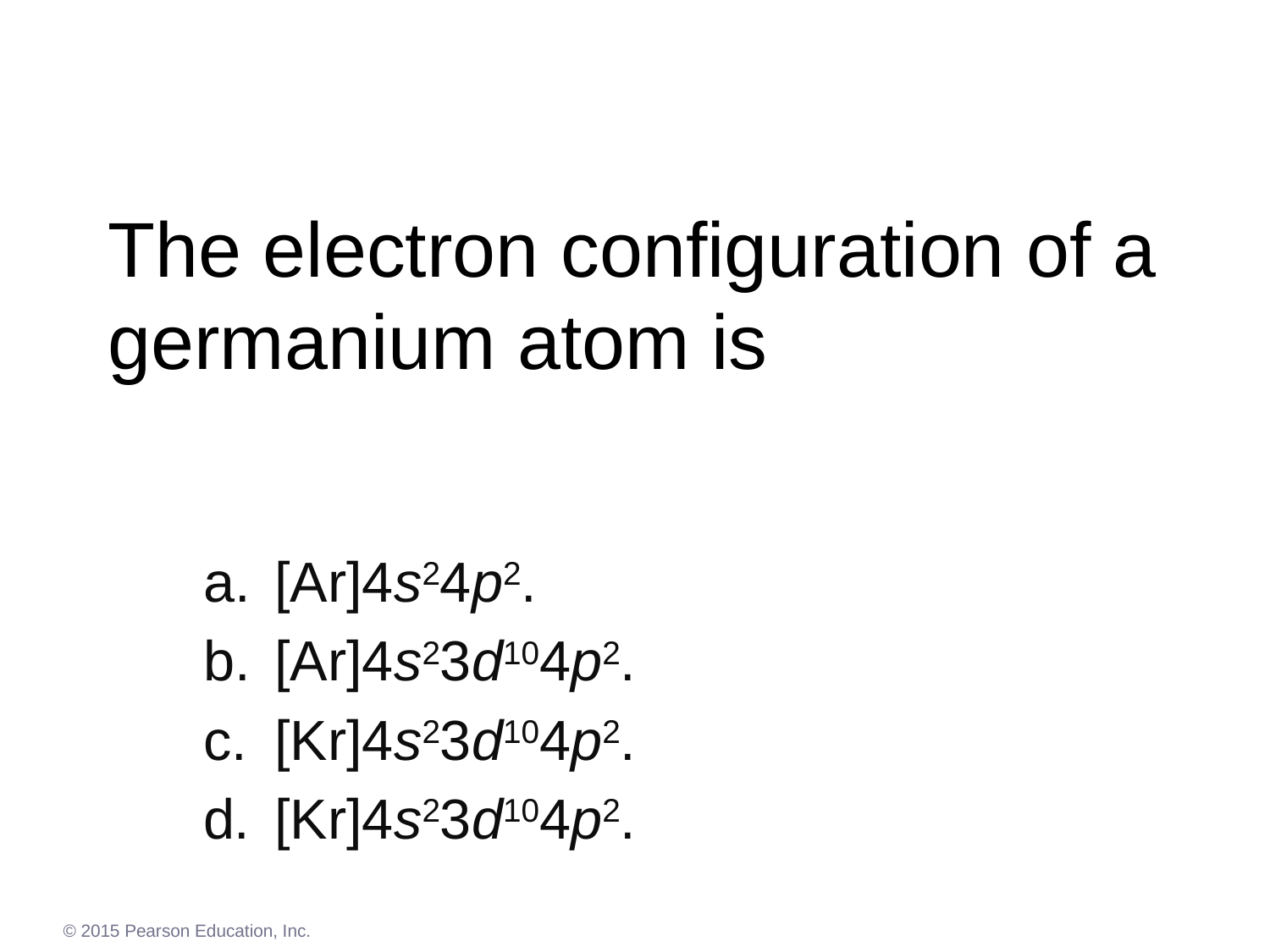

# The electron configuration of a germanium atom is
[Ar]4s24p2.
[Ar]4s23d104p2.
[Kr]4s23d104p2.
d.	[Kr]4s23d104p2.